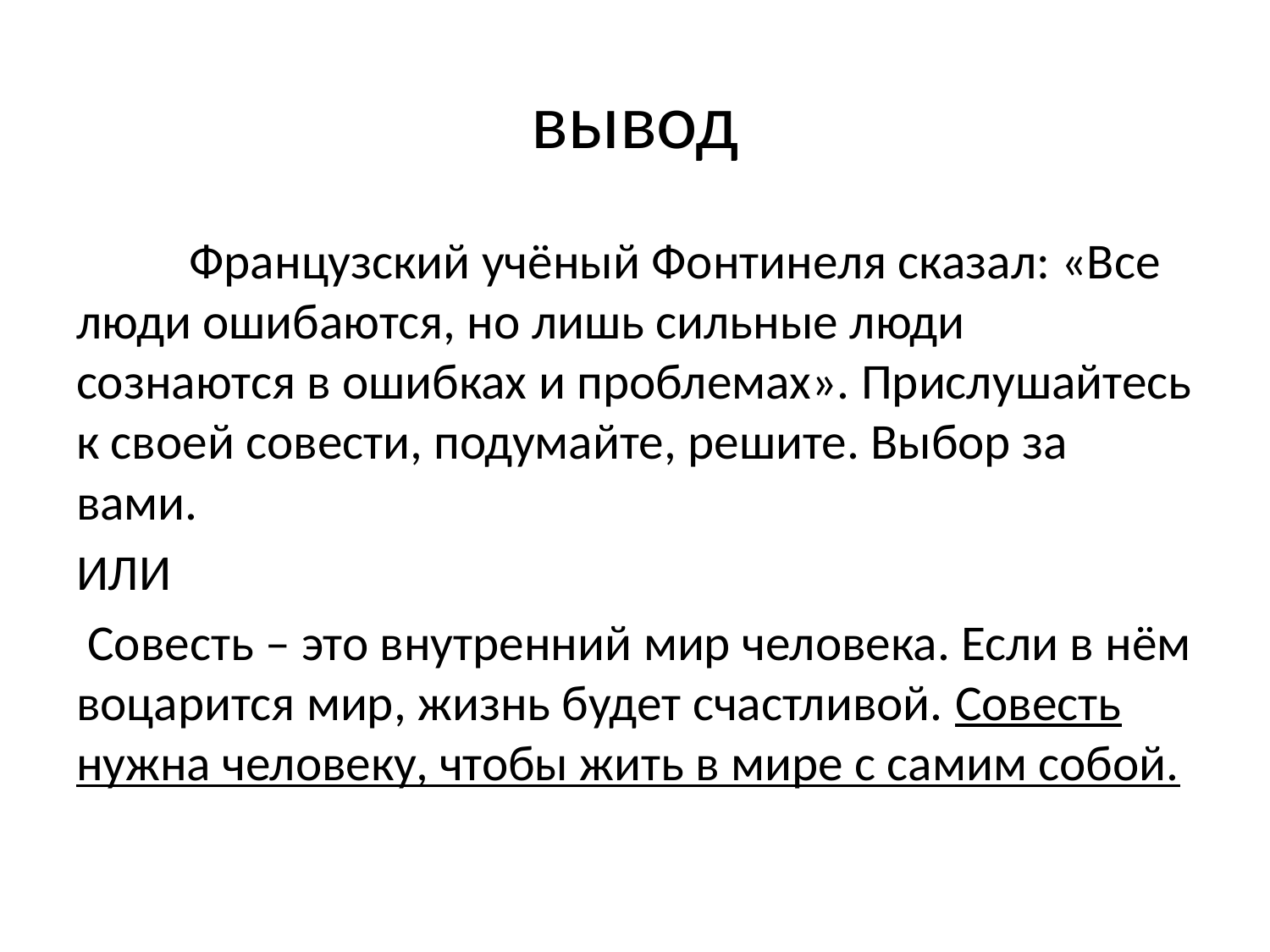

# вывод
	Французский учёный Фонтинеля сказал: «Все люди ошибаются, но лишь сильные люди сознаются в ошибках и проблемах». Прислушайтесь к своей совести, подумайте, решите. Выбор за вами.
ИЛИ
 Совесть – это внутренний мир человека. Если в нём воцарится мир, жизнь будет счастливой. Совесть нужна человеку, чтобы жить в мире с самим собой.